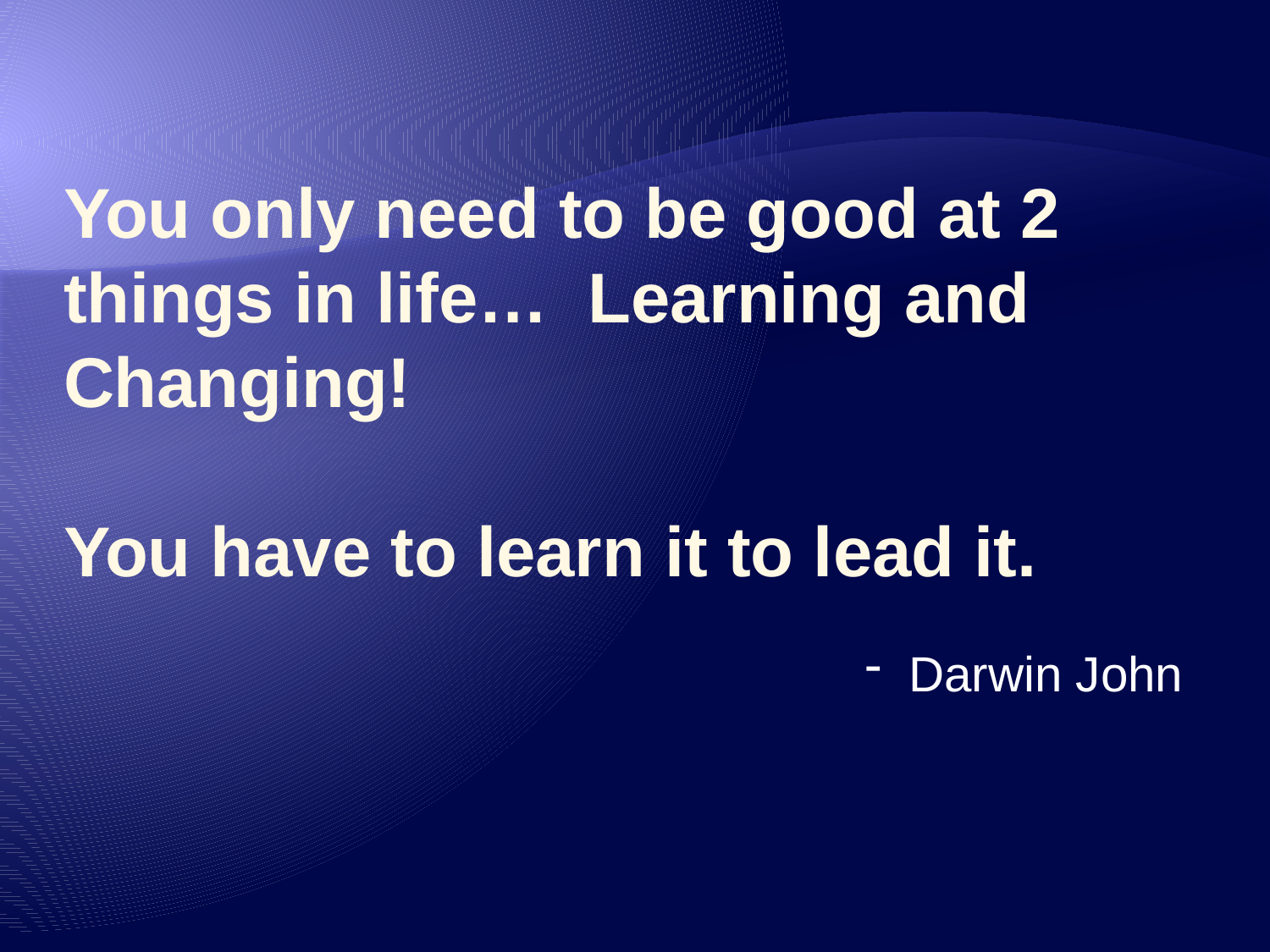

# You only need to be good at 2 things in life…  Learning and Changing! You have to learn it to lead it.
 Darwin John